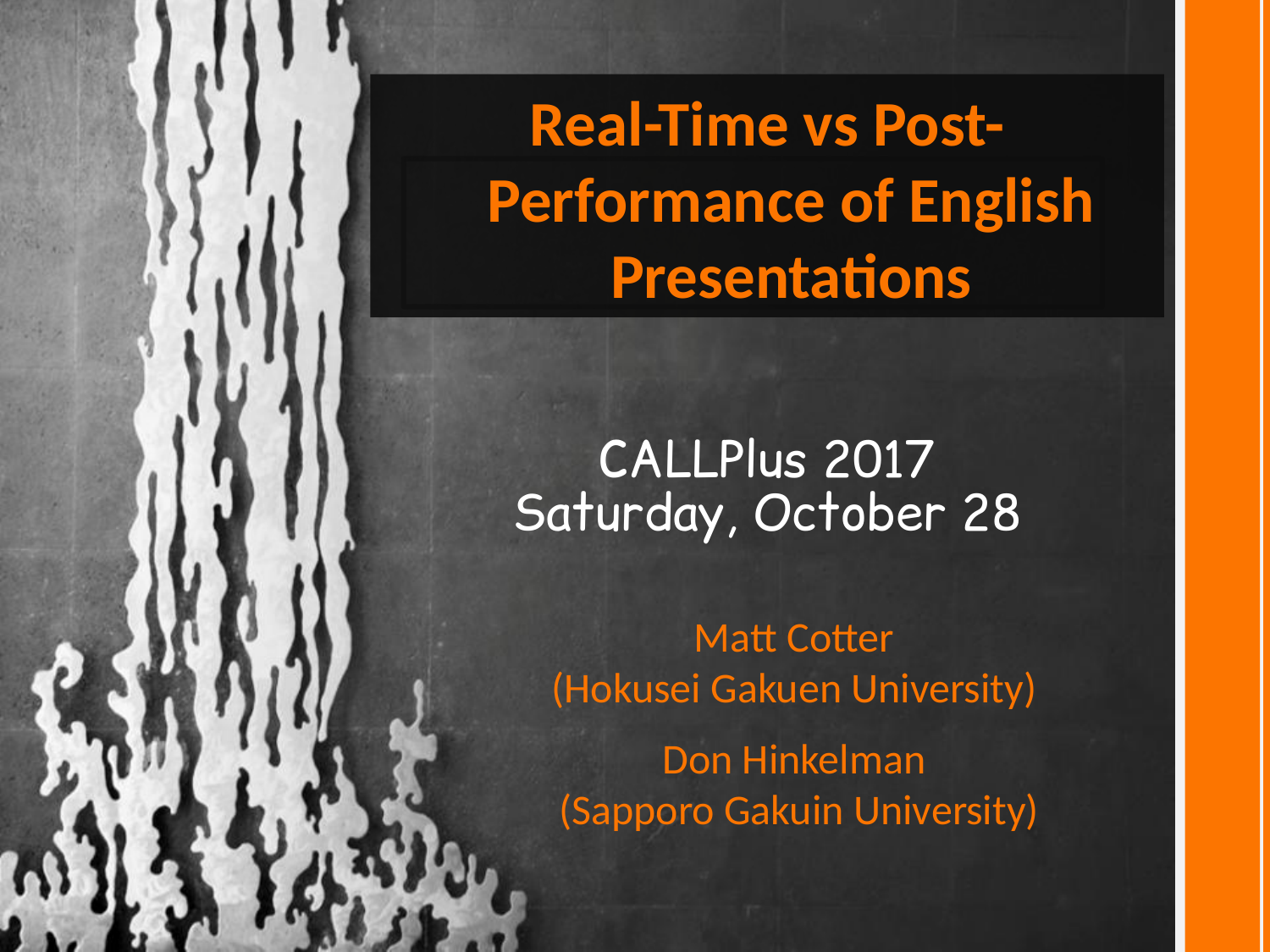

Real-Time vs Post-Performance of English Presentations
CALLPlus 2017
Saturday, October 28
Matt Cotter
(Hokusei Gakuen University)

Don Hinkelman
(Sapporo Gakuin University)